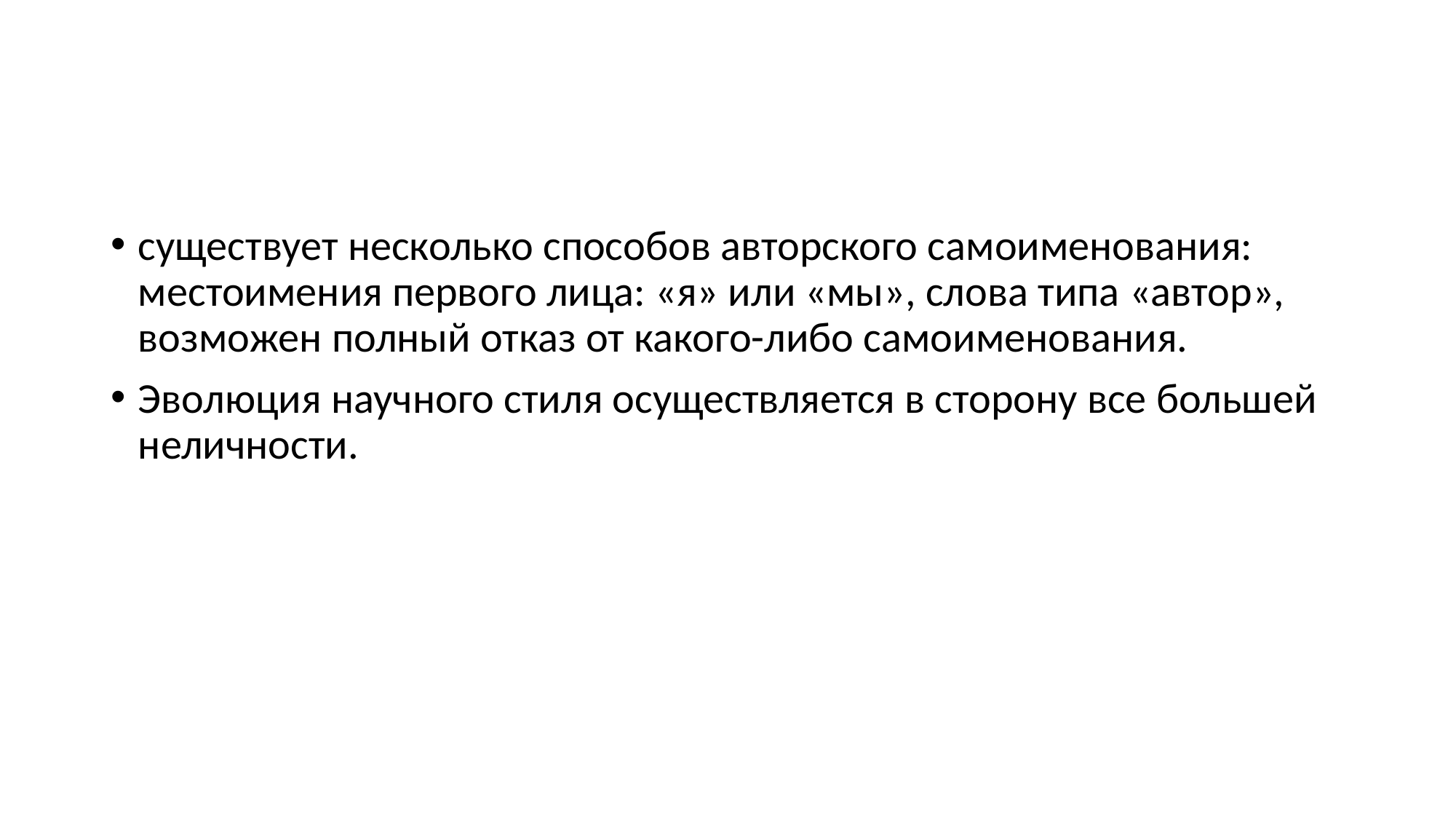

#
существует несколько способов авторского самоименования: местоимения первого лица: «я» или «мы», слова типа «автор», возможен полный отказ от какого-либо самоименования.
Эволюция научного стиля осуществляется в сторону все большей неличности.